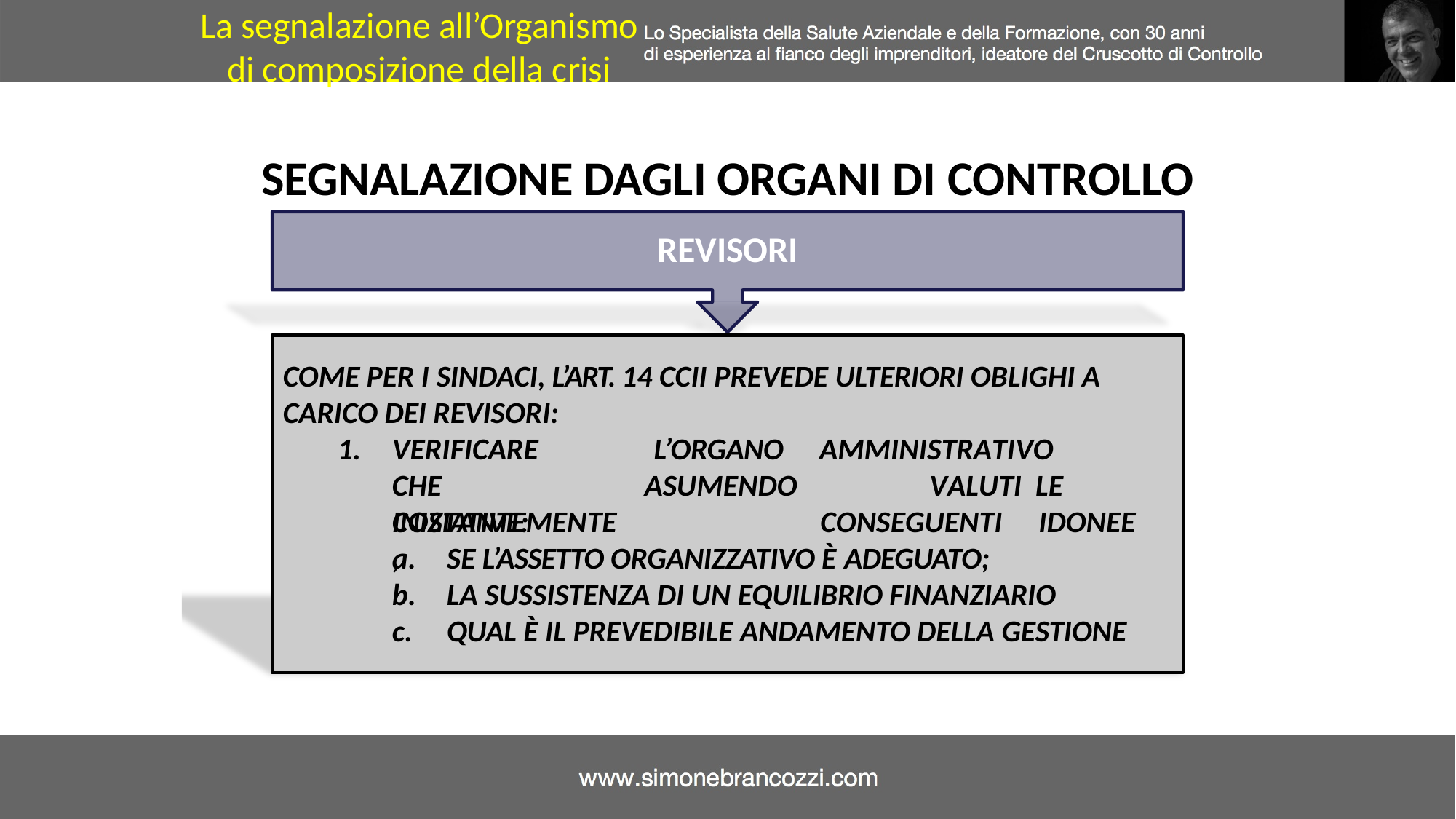

La segnalazione all’Organismo di composizione della crisi
SEGNALAZIONE DAGLI ORGANI DI CONTROLLO
REVISORI

COME PER I SINDACI, L’ART. 14 CCII PREVEDE ULTERIORI OBLIGHI A  CARICO DEI REVISORI:
1.	VERIFICARE	CHE  COSTANTEMENTE,
L’ORGANO  ASUMENDO
AMMINISTRATIVO		VALUTI  LE	CONSEGUENTI	IDONEE
INIZIATIVE:
SE L’ASSETTO ORGANIZZATIVO È ADEGUATO;
LA SUSSISTENZA DI UN EQUILIBRIO FINANZIARIO
QUAL È IL PREVEDIBILE ANDAMENTO DELLA GESTIONE